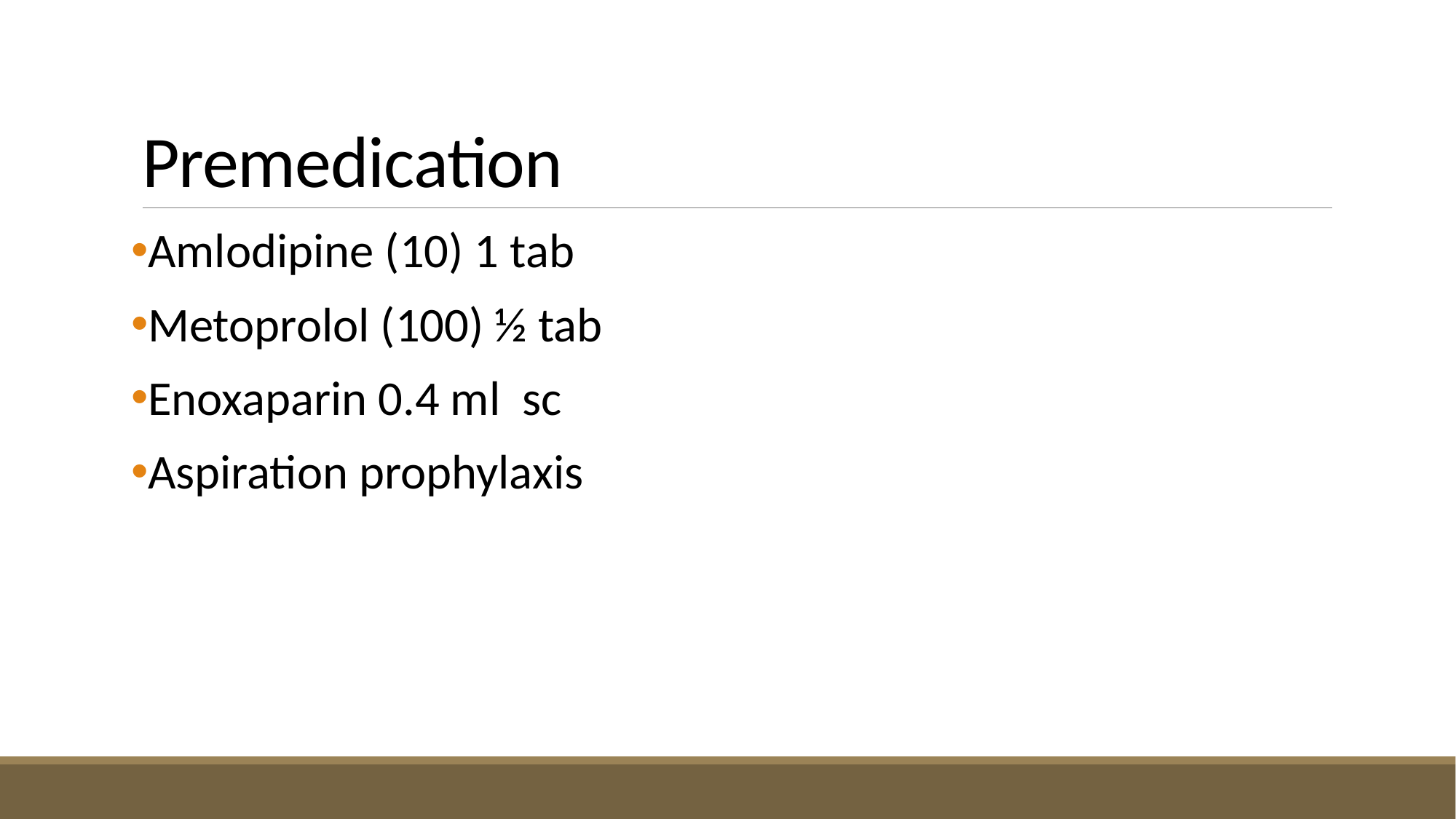

# Premedication
Amlodipine (10) 1 tab
Metoprolol (100) ½ tab
Enoxaparin 0.4 ml  sc
Aspiration prophylaxis